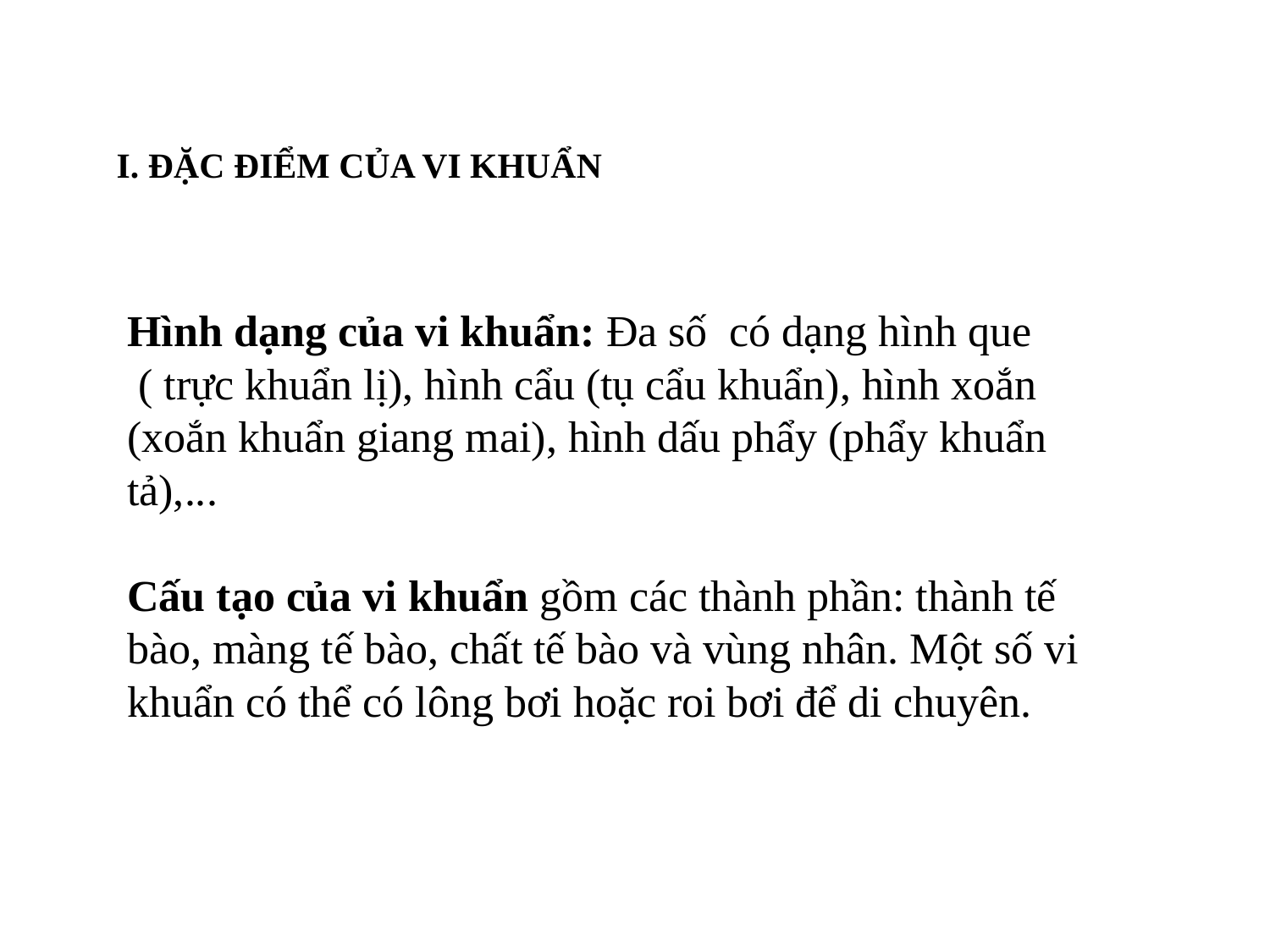

I. ĐẶC ĐIỂM CỦA VI KHUẨN
Hình dạng của vi khuẩn: Đa số  có dạng hình que
 ( trực khuẩn lị), hình cẩu (tụ cẩu khuẩn), hình xoắn (xoắn khuẩn giang mai), hình dấu phẩy (phẩy khuẩn tả),...

Cấu tạo của vi khuẩn gồm các thành phần: thành tế bào, màng tế bào, chất tế bào và vùng nhân. Một số vi khuẩn có thể có lông bơi hoặc roi bơi để di chuyên.